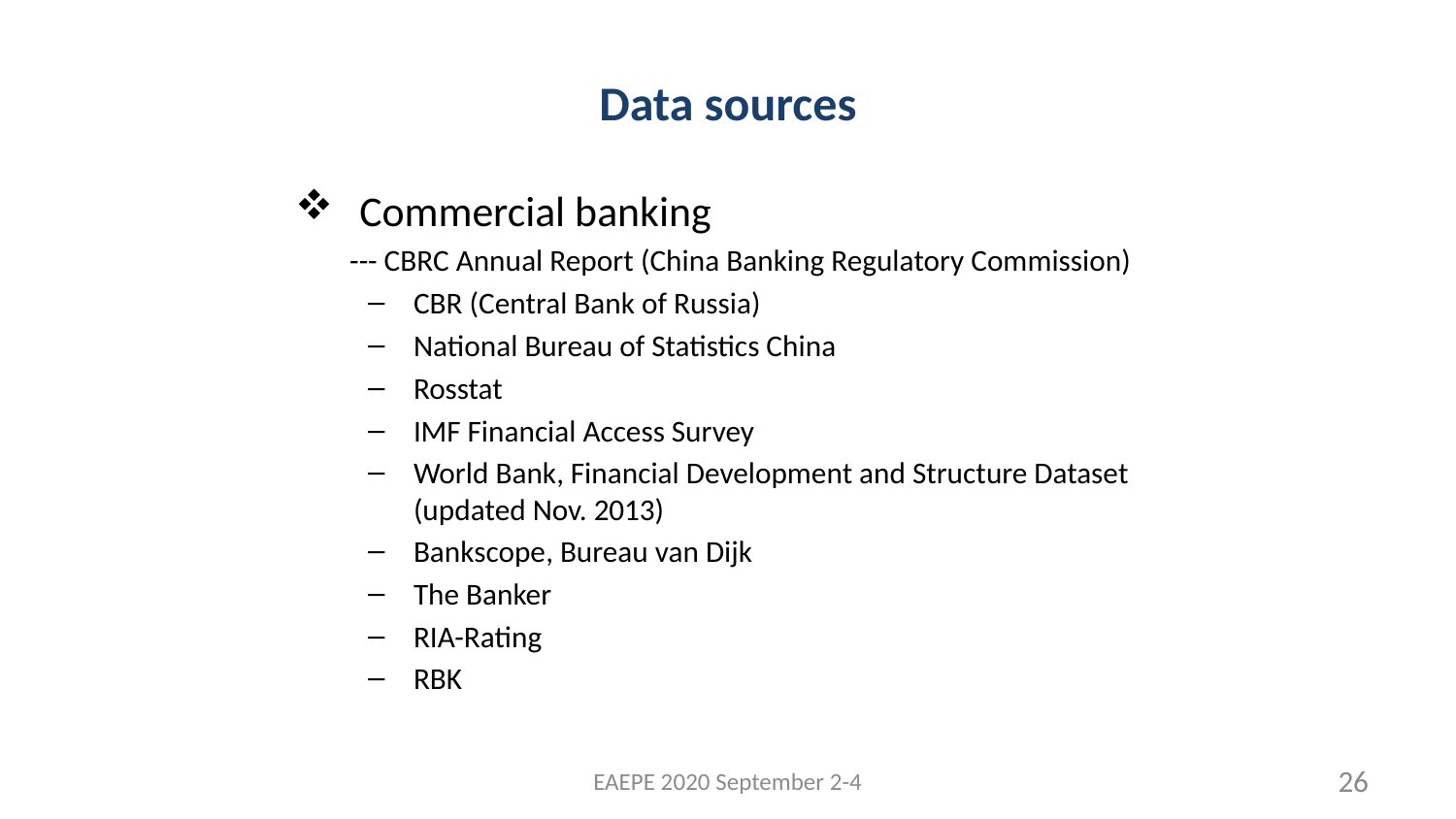

# Data sources
 Commercial banking
        --- CBRC Annual Report (China Banking Regulatory Commission)
CBR (Central Bank of Russia)
National Bureau of Statistics China
Rosstat
IMF Financial Access Survey
World Bank, Financial Development and Structure Dataset (updated Nov. 2013)
Bankscope, Bureau van Dijk
The Banker
RIA-Rating
RBK
EAEPE 2020 September 2-4
26